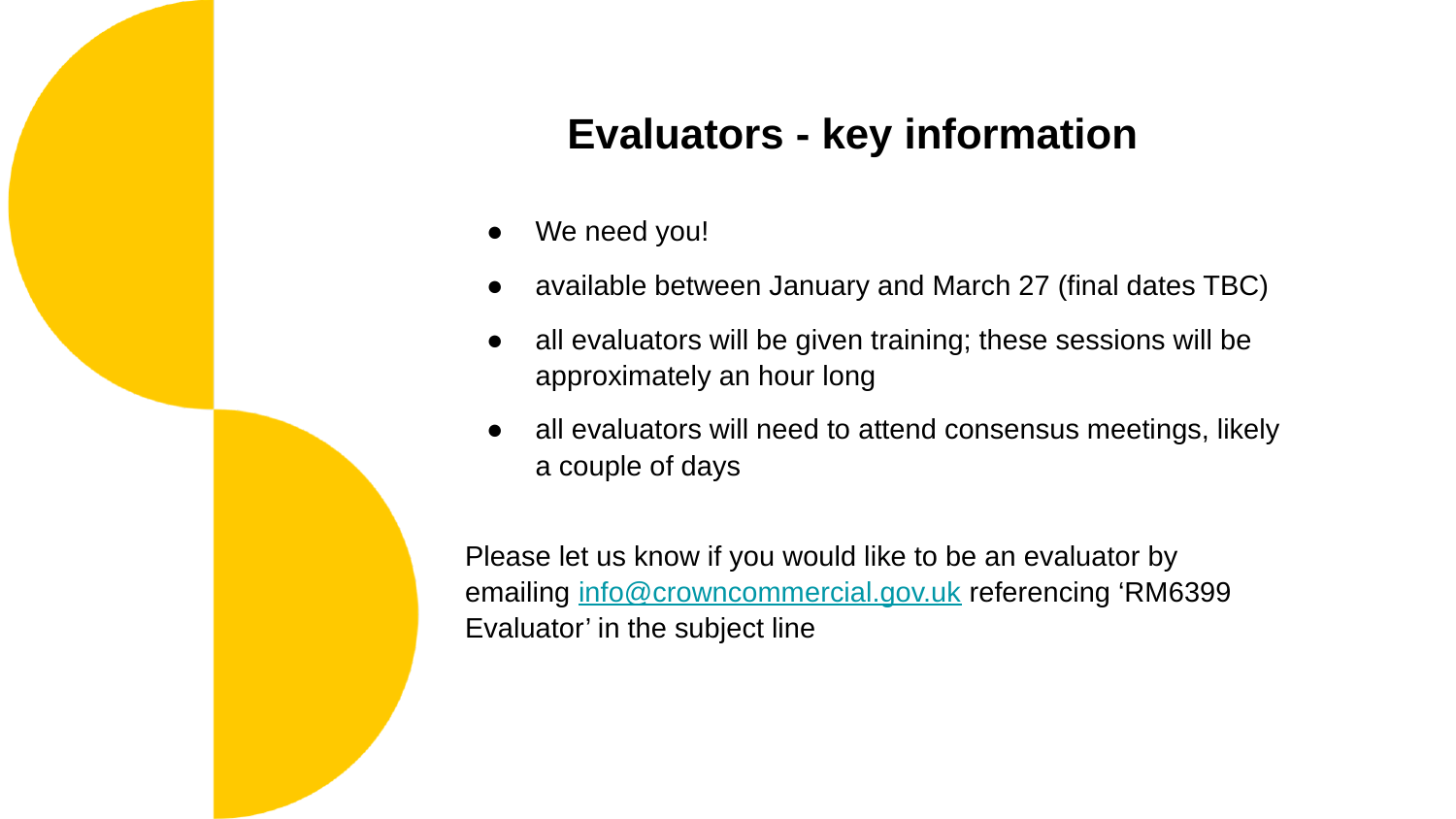

Evaluators - key information
# We need you!
available between January and March 27 (final dates TBC)
all evaluators will be given training; these sessions will be approximately an hour long
all evaluators will need to attend consensus meetings, likely a couple of days

Please let us know if you would like to be an evaluator by emailing info@crowncommercial.gov.uk referencing ‘RM6399 Evaluator’ in the subject line